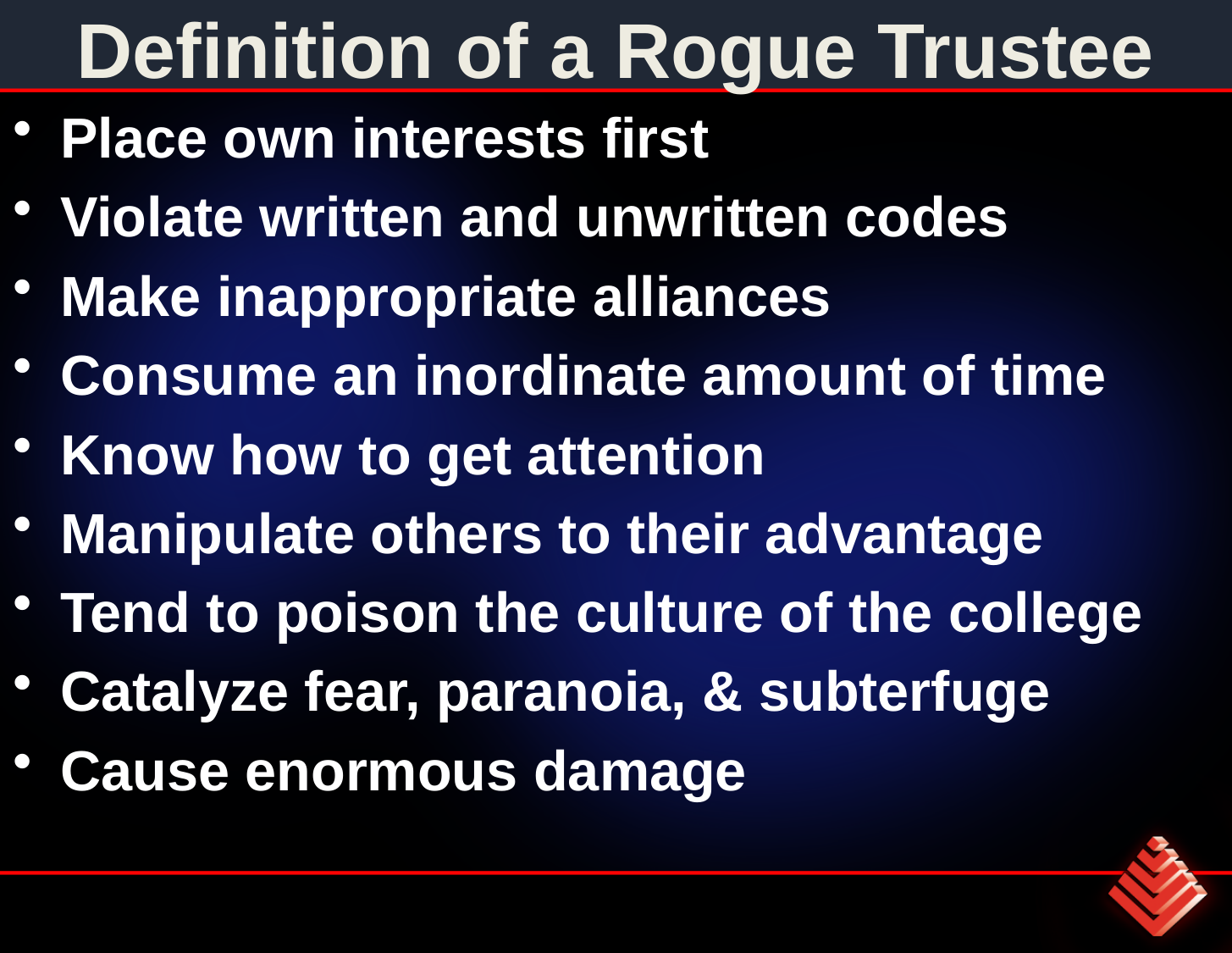

# Definition of a Rogue Trustee
Place own interests first
Violate written and unwritten codes
Make inappropriate alliances
Consume an inordinate amount of time
Know how to get attention
Manipulate others to their advantage
Tend to poison the culture of the college
Catalyze fear, paranoia, & subterfuge
Cause enormous damage